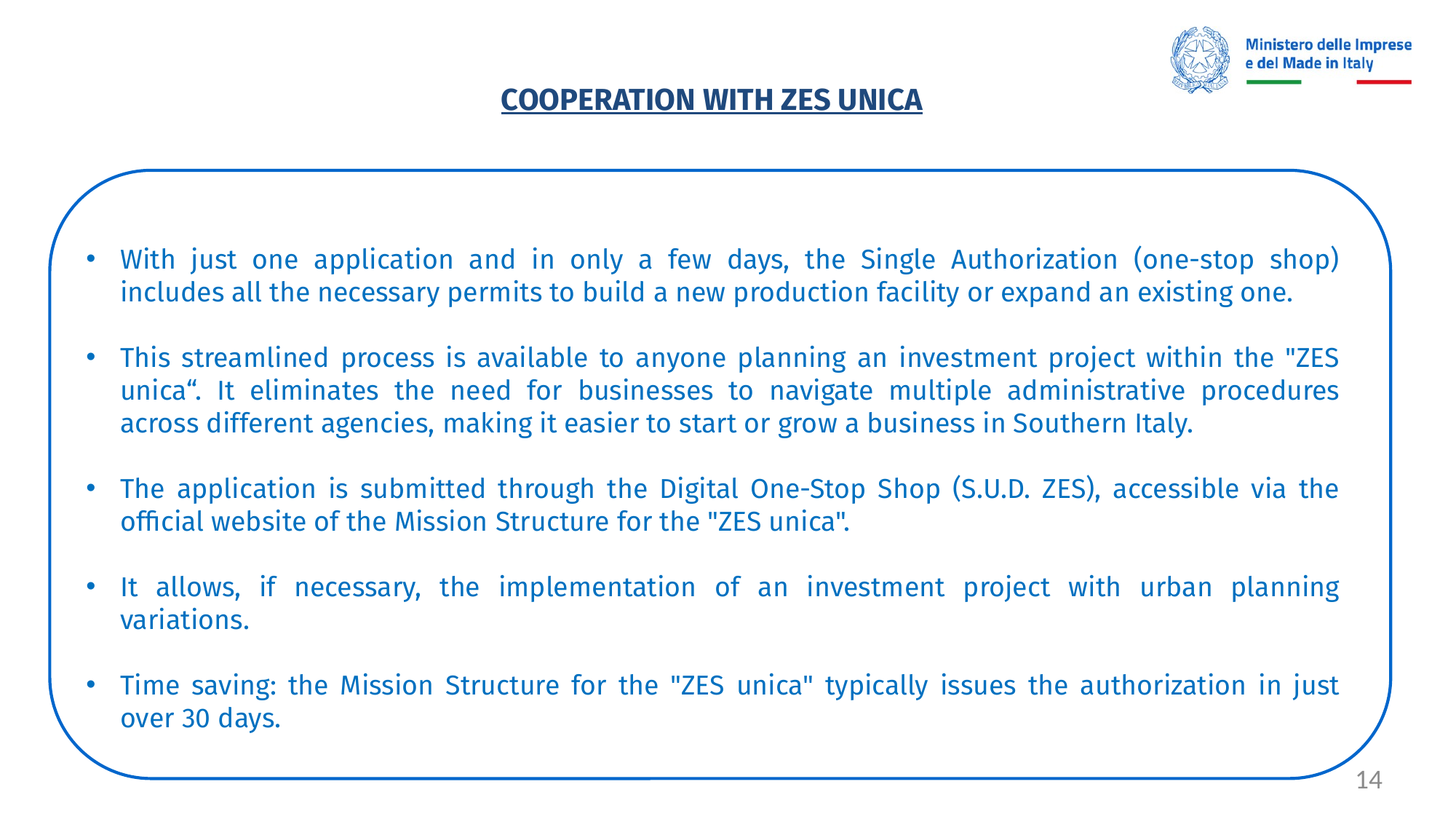

# COOPERATION WITH ZES UNICA

With just one application and in only a few days, the Single Authorization (one-stop shop) includes all the necessary permits to build a new production facility or expand an existing one.

This streamlined process is available to anyone planning an investment project within the "ZES unica“. It eliminates the need for businesses to navigate multiple administrative procedures across different agencies, making it easier to start or grow a business in Southern Italy.

The application is submitted through the Digital One-Stop Shop (S.U.D. ZES), accessible via the official website of the Mission Structure for the "ZES unica".

It allows, if necessary, the implementation of an investment project with urban planning variations.

Time saving: the Mission Structure for the "ZES unica" typically issues the authorization in just over 30 days.

14